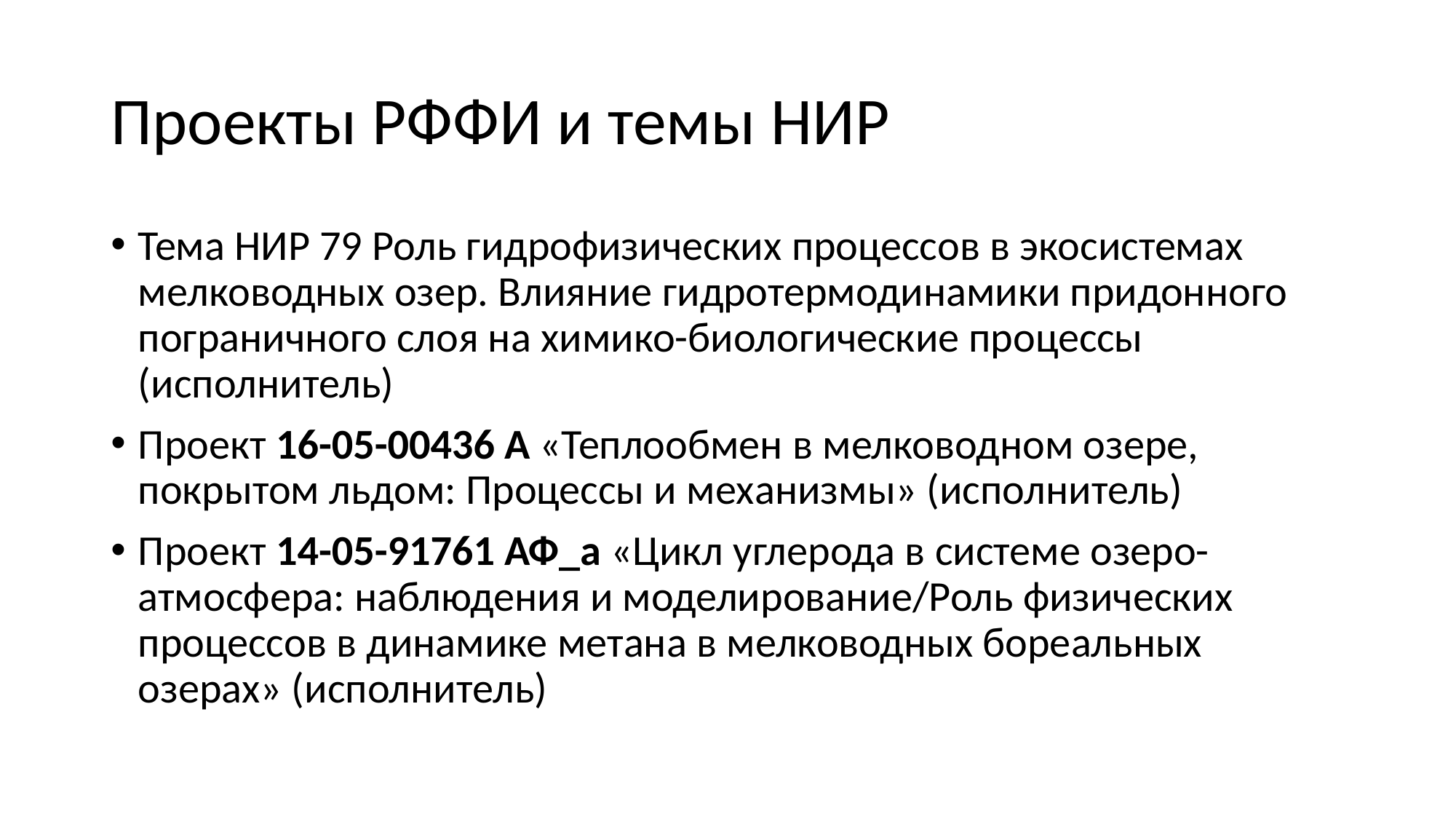

# Проекты РФФИ и темы НИР
Тема НИР 79 Роль гидрофизических процессов в экосистемах мелководных озер. Влияние гидротермодинамики придонного пограничного слоя на химико-биологические процессы (исполнитель)
Проект 16-05-00436 А «Теплообмен в мелководном озере, покрытом льдом: Процессы и механизмы» (исполнитель)
Проект 14-05-91761 АФ_а «Цикл углерода в системе озеро-атмосфера: наблюдения и моделирование/Роль физических процессов в динамике метана в мелководных бореальных озерах» (исполнитель)